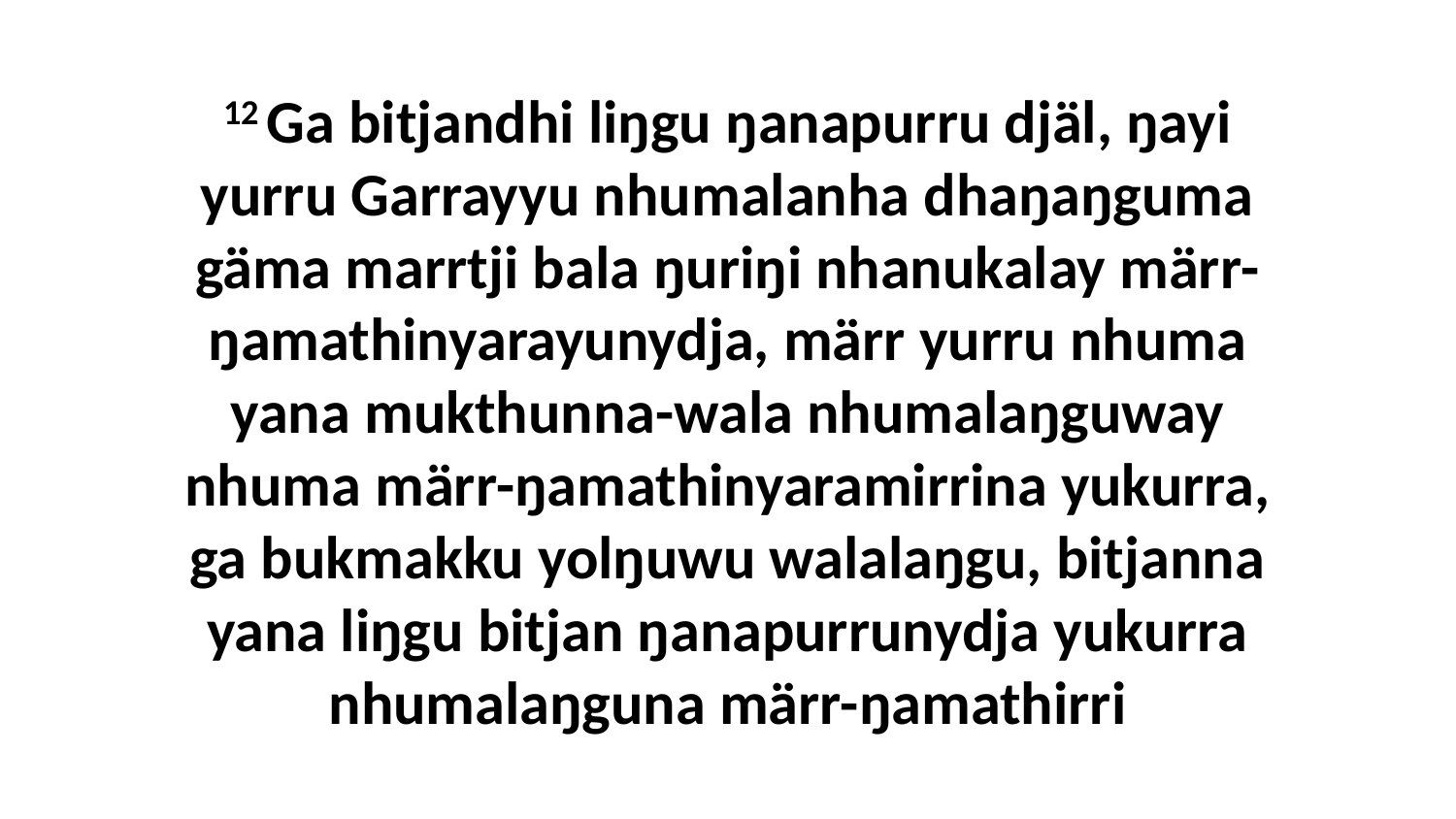

12 Ga bitjandhi liŋgu ŋanapurru djäl, ŋayi yurru Garrayyu nhumalanha dhaŋaŋguma gäma marrtji bala ŋuriŋi nhanukalay märr-ŋamathinyarayunydja, märr yurru nhuma yana mukthunna-wala nhumalaŋguway nhuma märr-ŋamathinyaramirrina yukurra, ga bukmakku yolŋuwu walalaŋgu, bitjanna yana liŋgu bitjan ŋanapurrunydja yukurra nhumalaŋguna märr-ŋamathirri